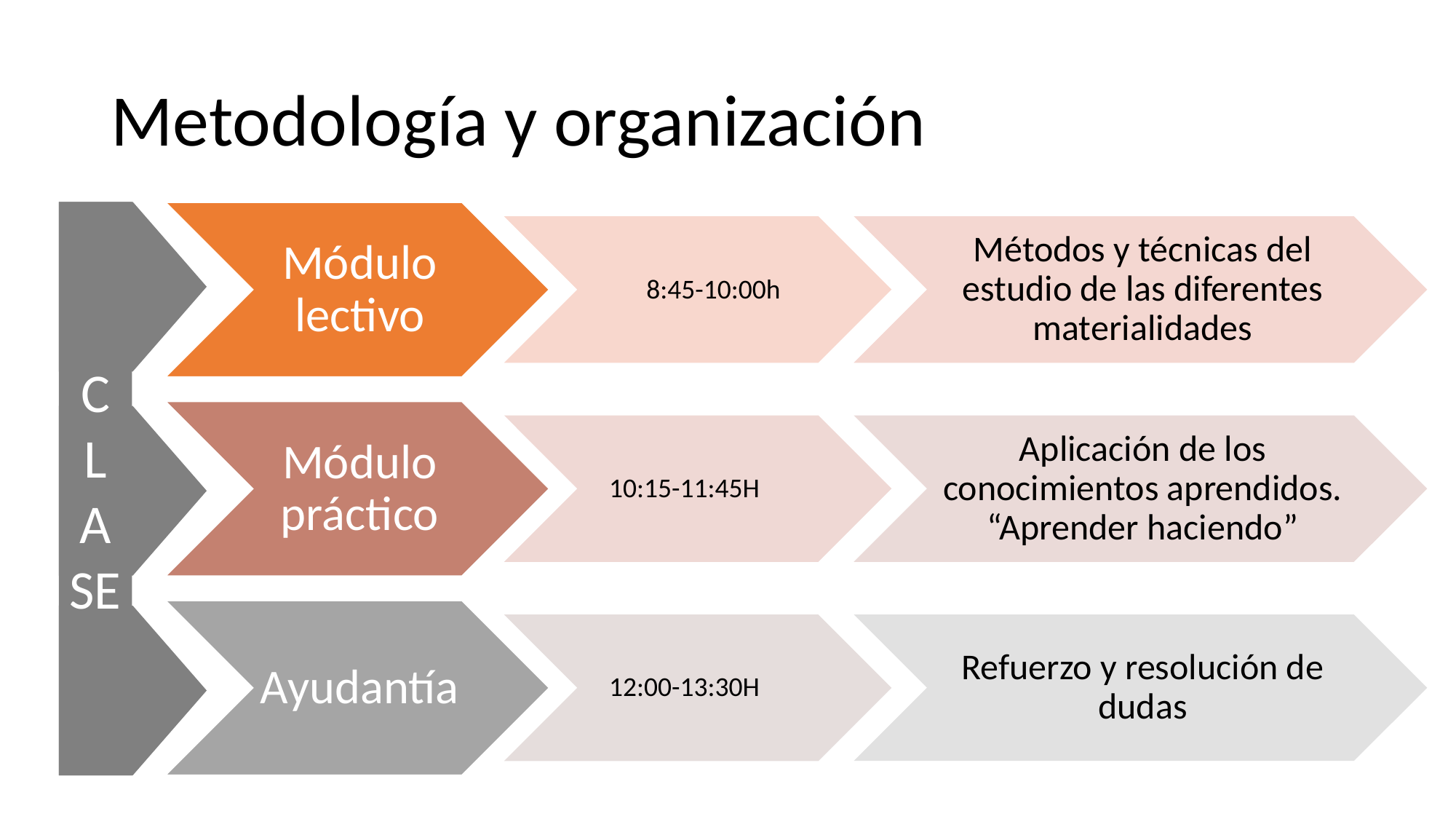

# Metodología y organización

CLASE
Módulo lectivo
Métodos y técnicas del estudio de las diferentes materialidades
8:45-10:00h
Módulo práctico
Aplicación de los conocimientos aprendidos. “Aprender haciendo”
10:15-11:45H
Ayudantía
Refuerzo y resolución de dudas
12:00-13:30H